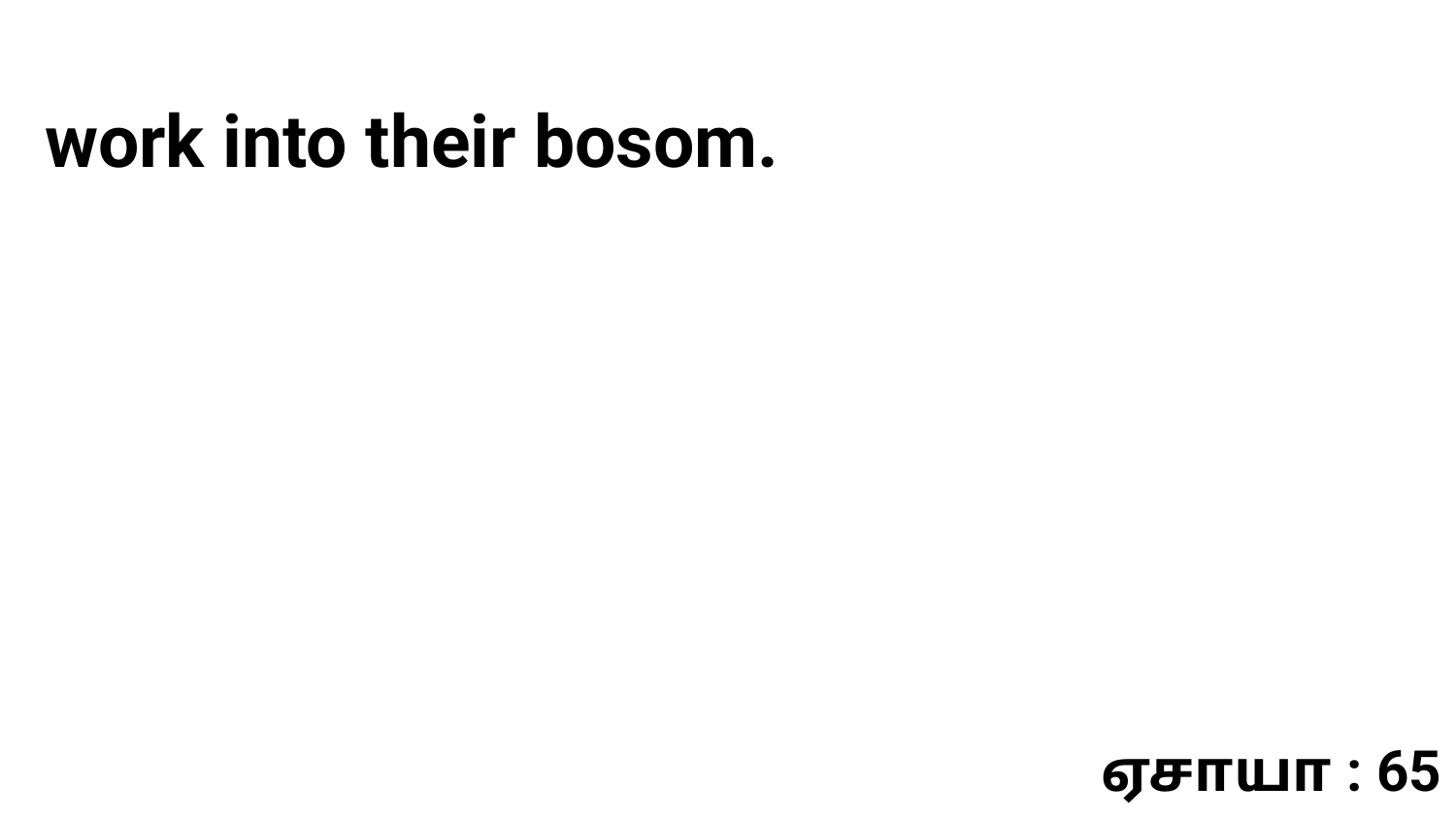

work into their bosom.
ஏசாயா : 65